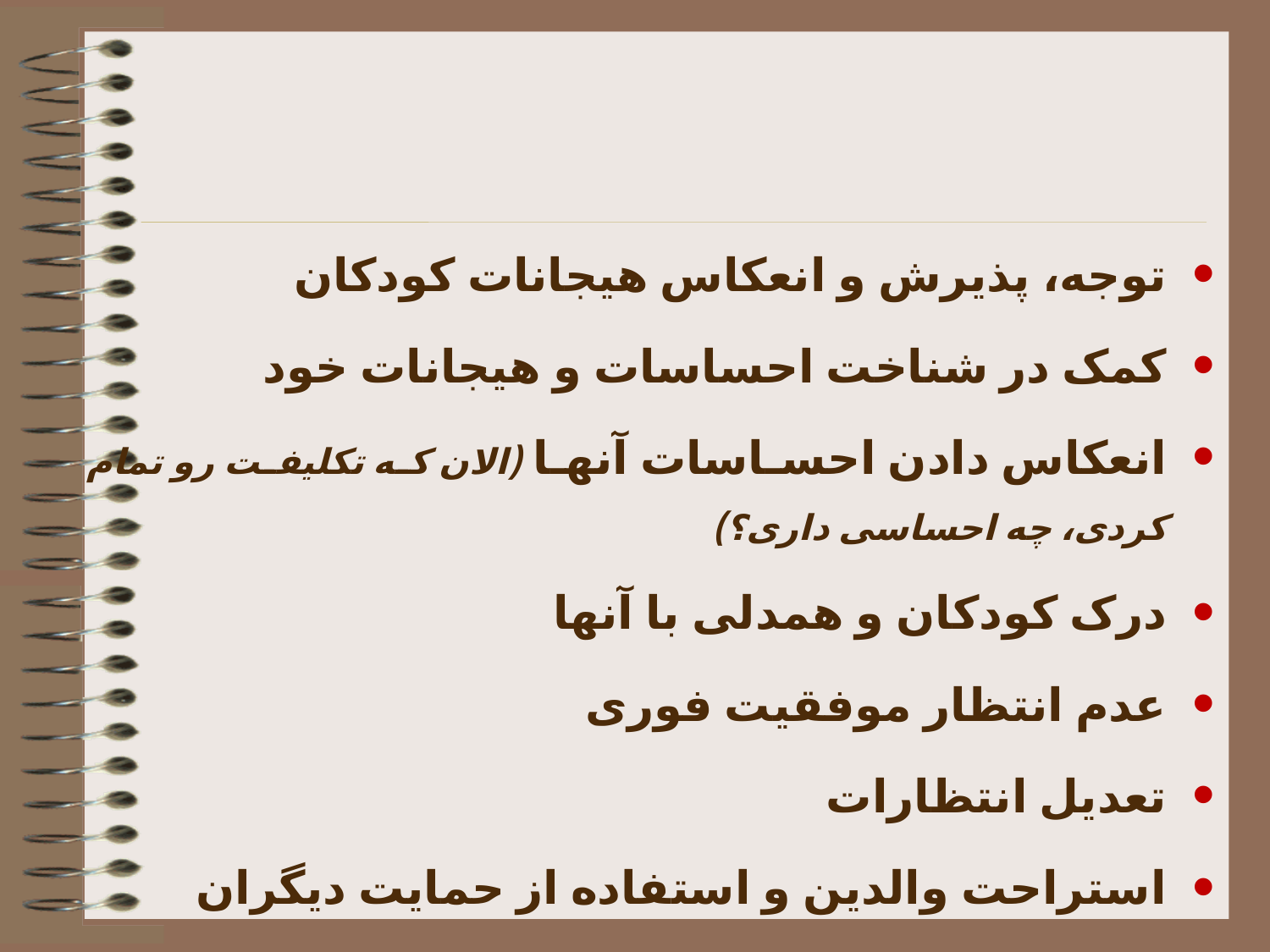

توجه، پذیرش و انعکاس هیجانات کودکان
کمک در شناخت احساسات و هیجانات خود
انعکاس دادن احساسات آنها (الان که تکلیفت رو تمام کردی، چه احساسی داری؟)
درک کودکان و همدلی با آنها
عدم انتظار موفقیت فوری
تعدیل انتظارات
استراحت والدین و استفاده از حمایت دیگران